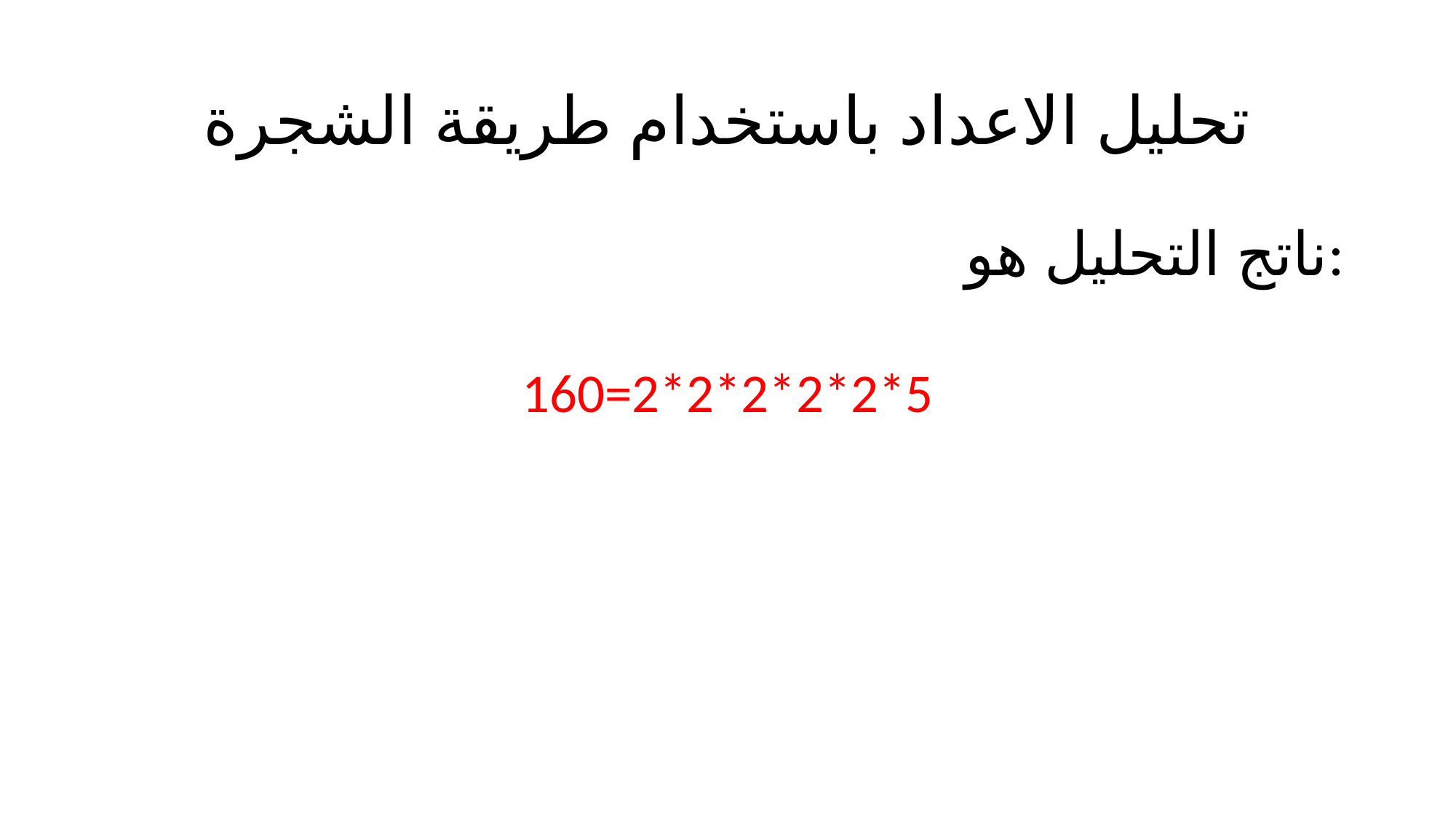

# تحليل الاعداد باستخدام طريقة الشجرة
ناتج التحليل هو:

160=2*2*2*2*2*5